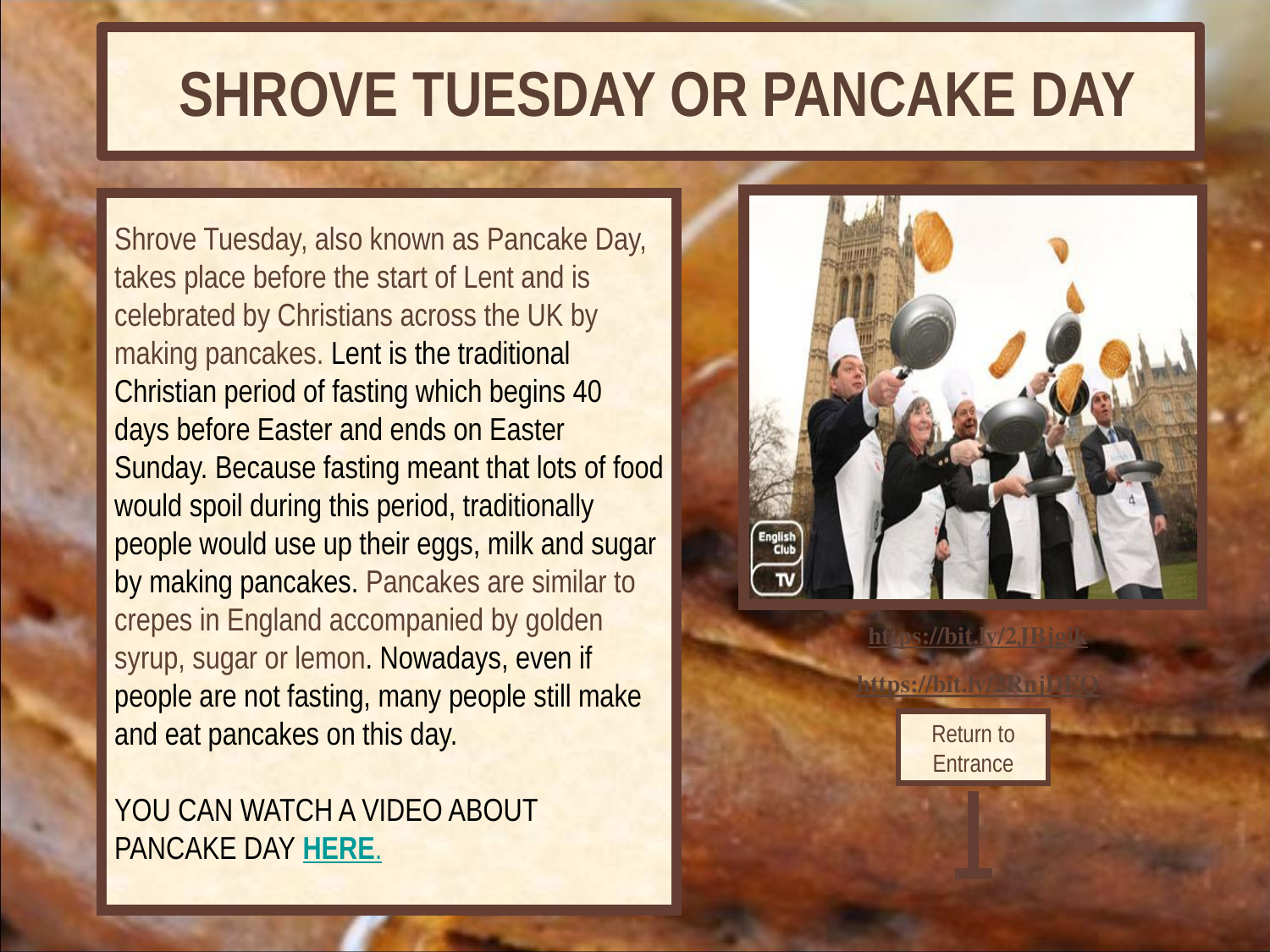

# SHROVE TUESDAY OR PANCAKE DAY

Shrove Tuesday, also known as Pancake Day, takes place before the start of Lent and is celebrated by Christians across the UK by making pancakes. Lent is the traditional Christian period of fasting which begins 40 days before Easter and ends on Easter Sunday. Because fasting meant that lots of food would spoil during this period, traditionally people would use up their eggs, milk and sugar by making pancakes. Pancakes are similar to crepes in England accompanied by golden syrup, sugar or lemon. Nowadays, even if people are not fasting, many people still make and eat pancakes on this day.

YOU CAN WATCH A VIDEO ABOUT PANCAKE DAY HERE.

https://bit.ly/2JBjgik
https://bit.ly/2RnjDEQ

Return to Entrance